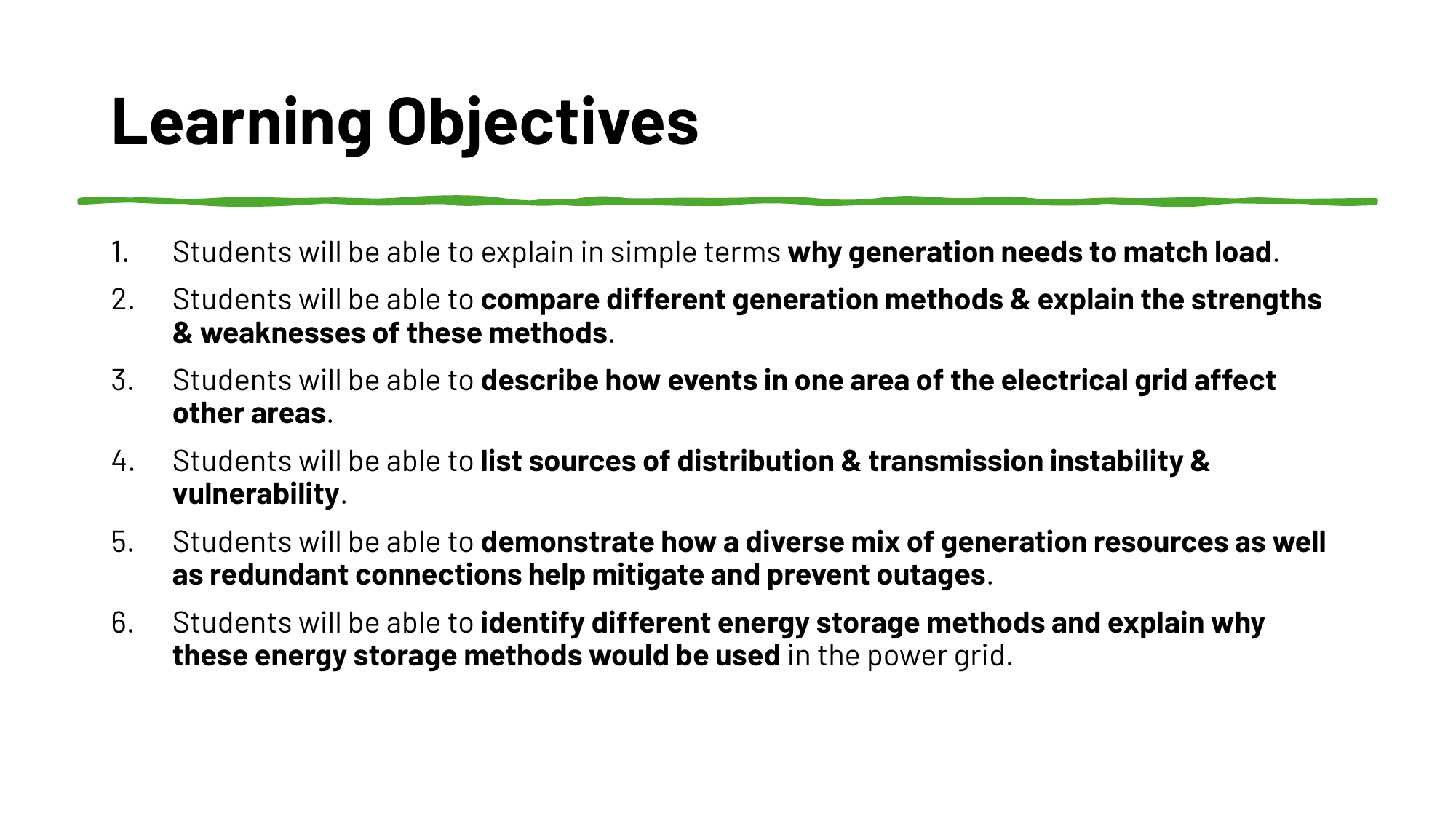

# Learning Objectives

Students will be able to explain in simple terms why generation needs to match load.
Students will be able to compare different generation methods & explain the strengths & weaknesses of these methods.
Students will be able to describe how events in one area of the electrical grid affect other areas.
Students will be able to list sources of distribution & transmission instability & vulnerability.
Students will be able to demonstrate how a diverse mix of generation resources as well as redundant connections help mitigate and prevent outages.
Students will be able to identify different energy storage methods and explain why these energy storage methods would be used in the power grid.